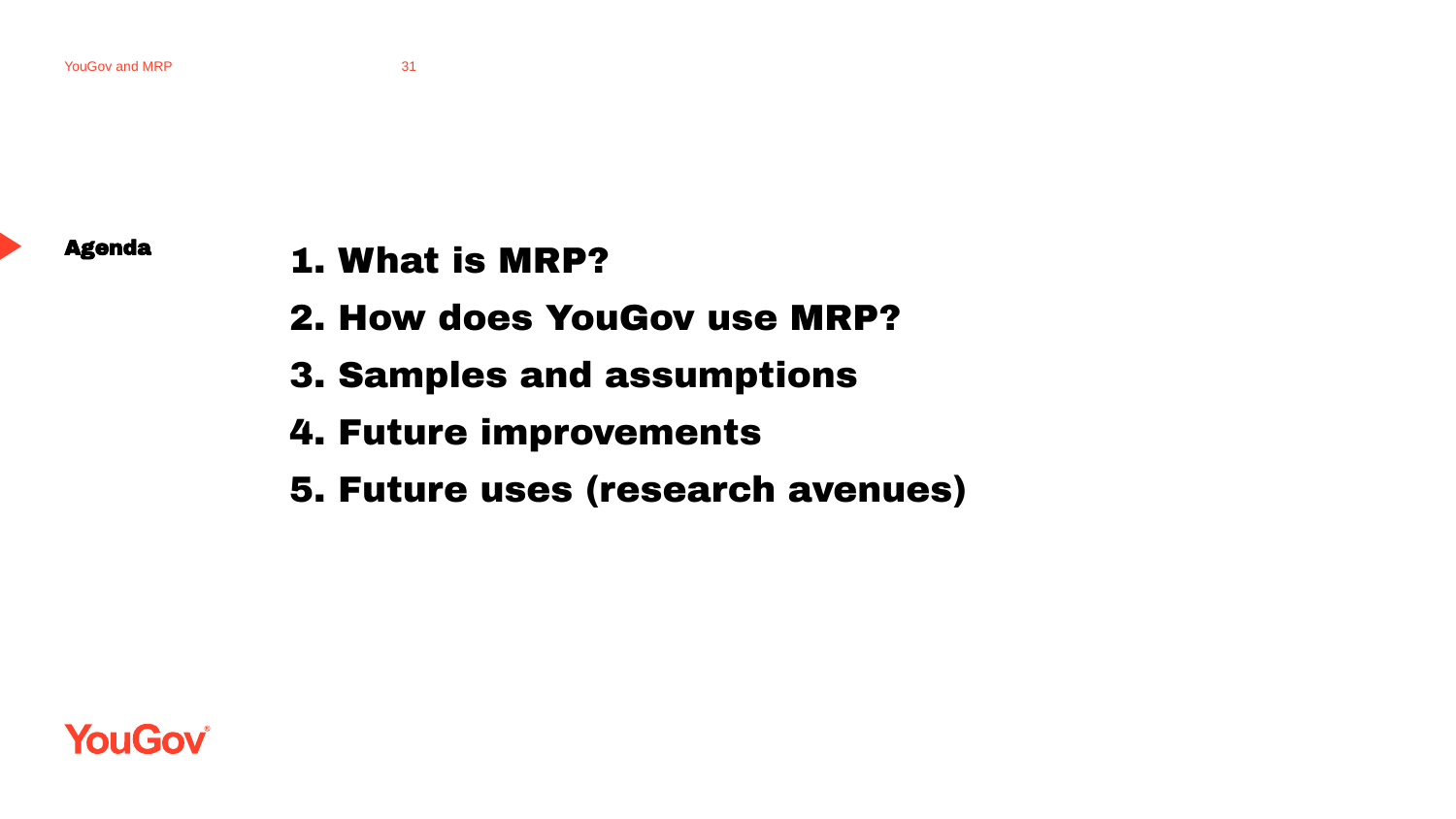

YouGov and MRP
31
# Agenda
1. What is MRP?
2. How does YouGov use MRP?
3. Samples and assumptions
4. Future improvements
5. Future uses (research avenues)
02 January 2023